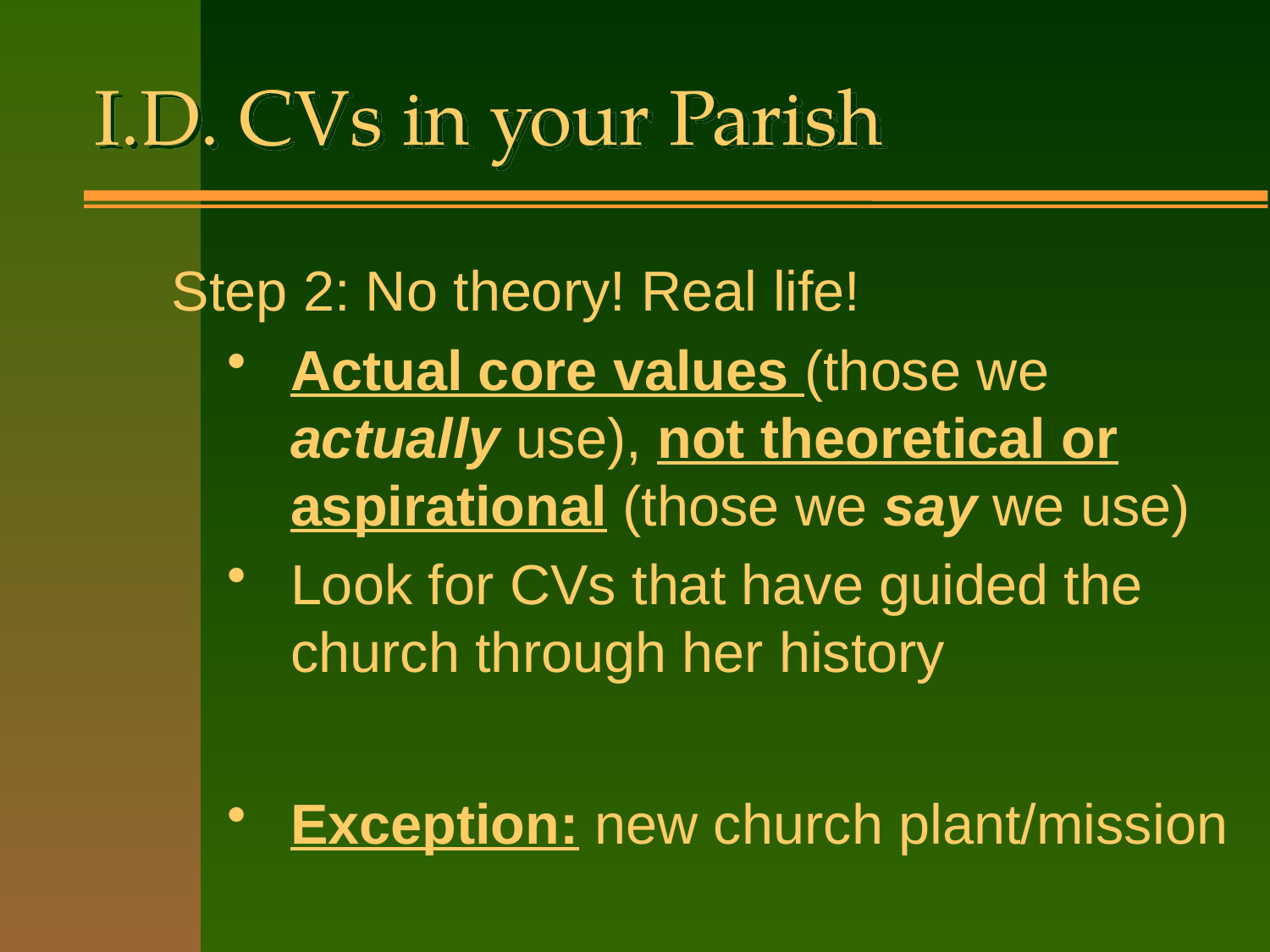

# I.D. CVs in your Parish
Step 2: No theory! Real life!
Actual core values (those we actually use), not theoretical or aspirational (those we say we use)
Look for CVs that have guided the church through her history

Exception: new church plant/mission